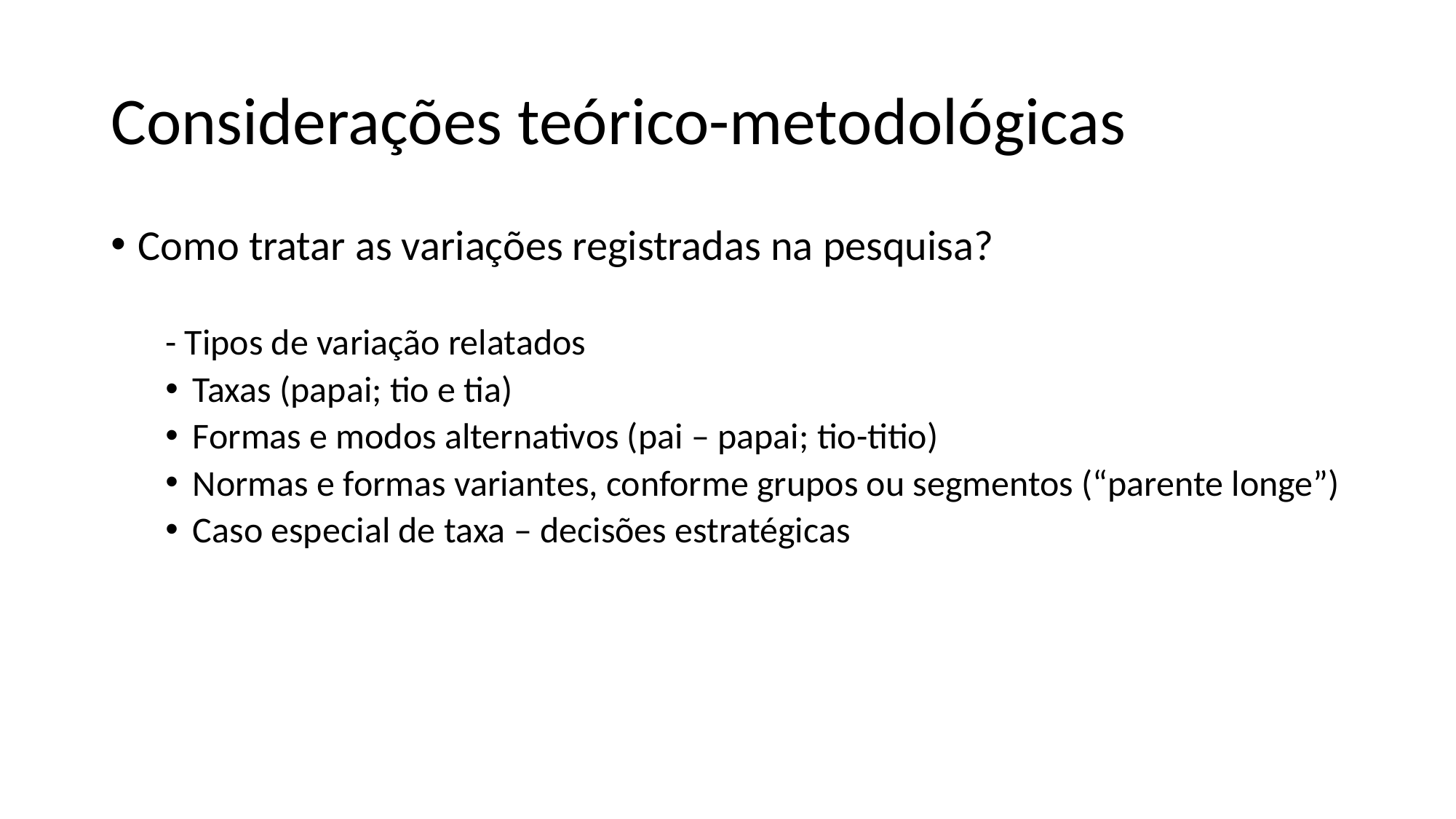

# Considerações teórico-metodológicas
Como tratar as variações registradas na pesquisa?

- Tipos de variação relatados
Taxas (papai; tio e tia)
Formas e modos alternativos (pai – papai; tio-titio)
Normas e formas variantes, conforme grupos ou segmentos (“parente longe”)
Caso especial de taxa – decisões estratégicas